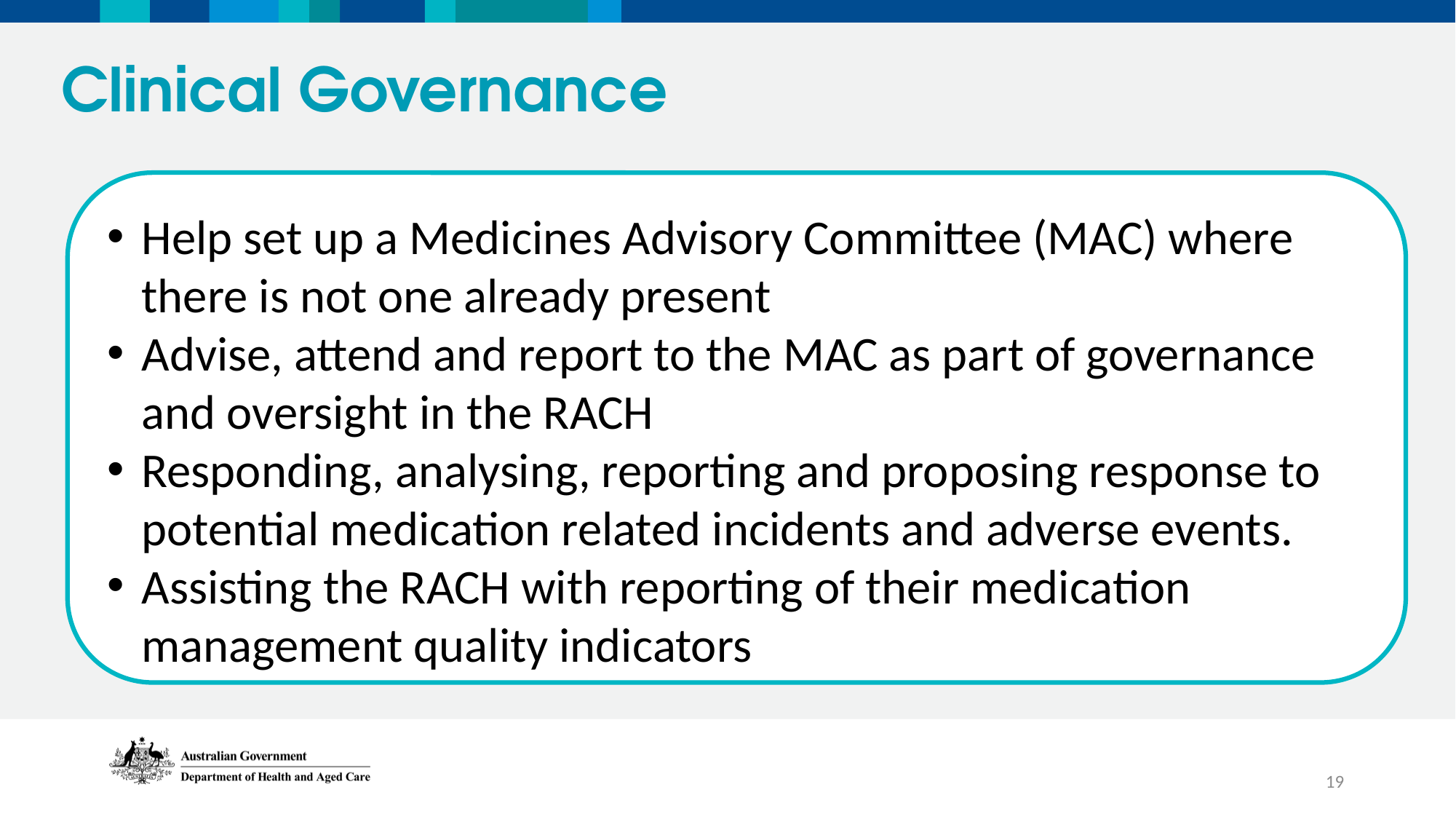

Clinical Governance

Help set up a Medicines Advisory Committee (MAC) where there is not one already present
Advise, attend and report to the MAC as part of governance and oversight in the RACH
Responding, analysing, reporting and proposing response to potential medication related incidents and adverse events.
Assisting the RACH with reporting of their medication management quality indicators

19